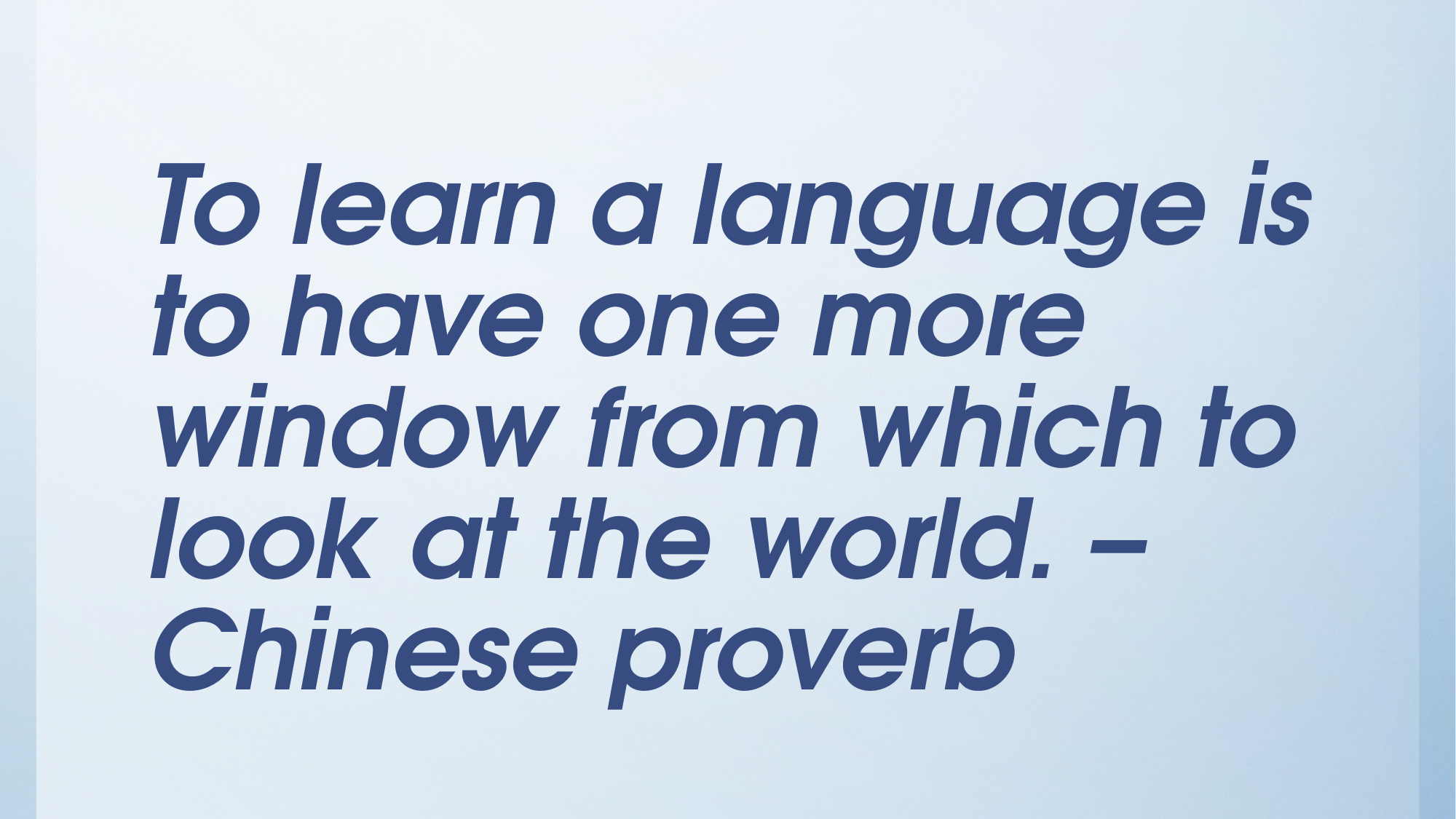

# To learn a language is to have one more window from which to look at the world. –Chinese proverb